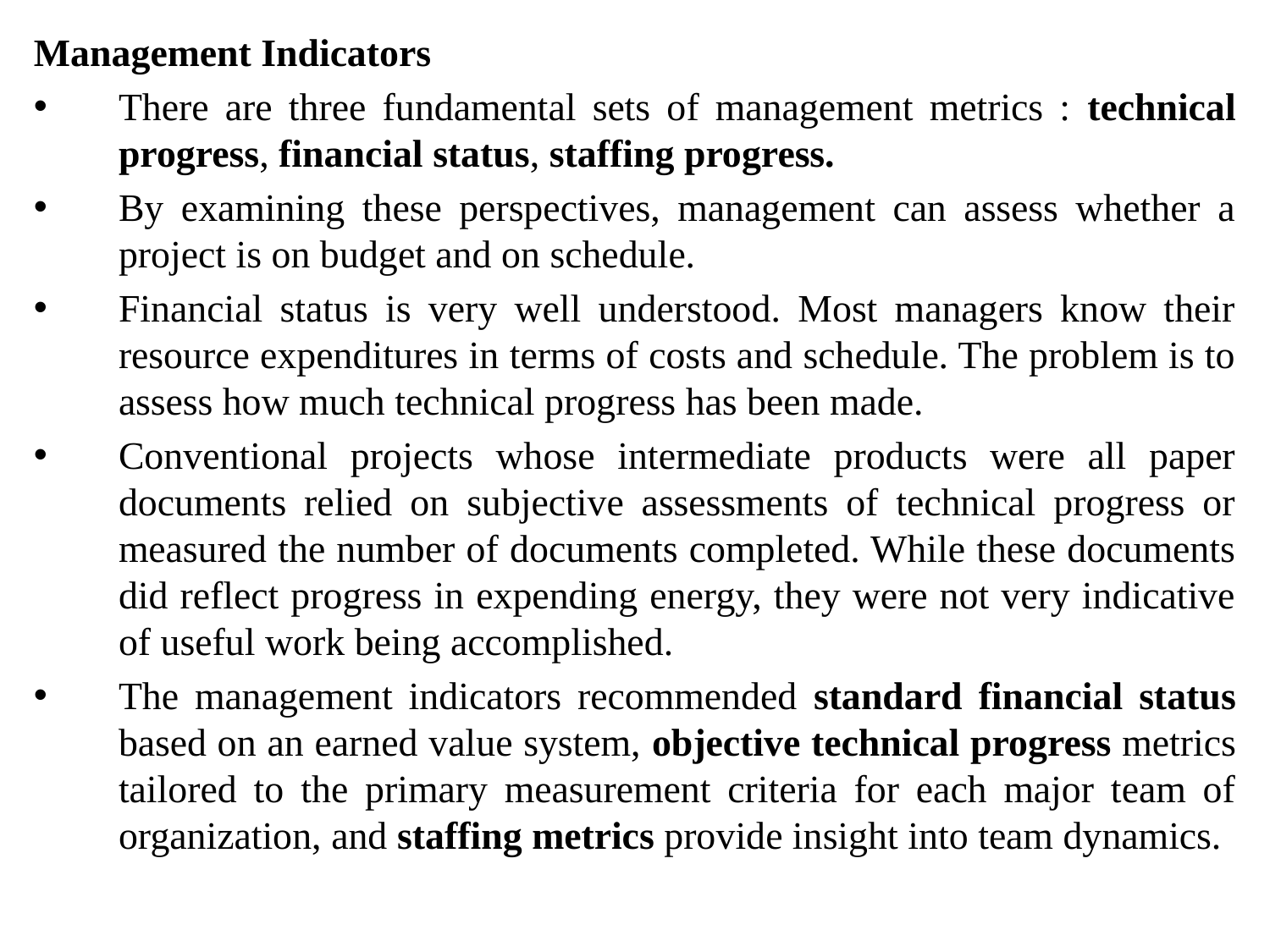

Management Indicators
There are three fundamental sets of management metrics : technical progress, financial status, staffing progress.
By examining these perspectives, management can assess whether a project is on budget and on schedule.
Financial status is very well understood. Most managers know their resource expenditures in terms of costs and schedule. The problem is to assess how much technical progress has been made.
Conventional projects whose intermediate products were all paper documents relied on subjective assessments of technical progress or measured the number of documents completed. While these documents did reflect progress in expending energy, they were not very indicative of useful work being accomplished.
The management indicators recommended standard financial status based on an earned value system, objective technical progress metrics tailored to the primary measurement criteria for each major team of organization, and staffing metrics provide insight into team dynamics.